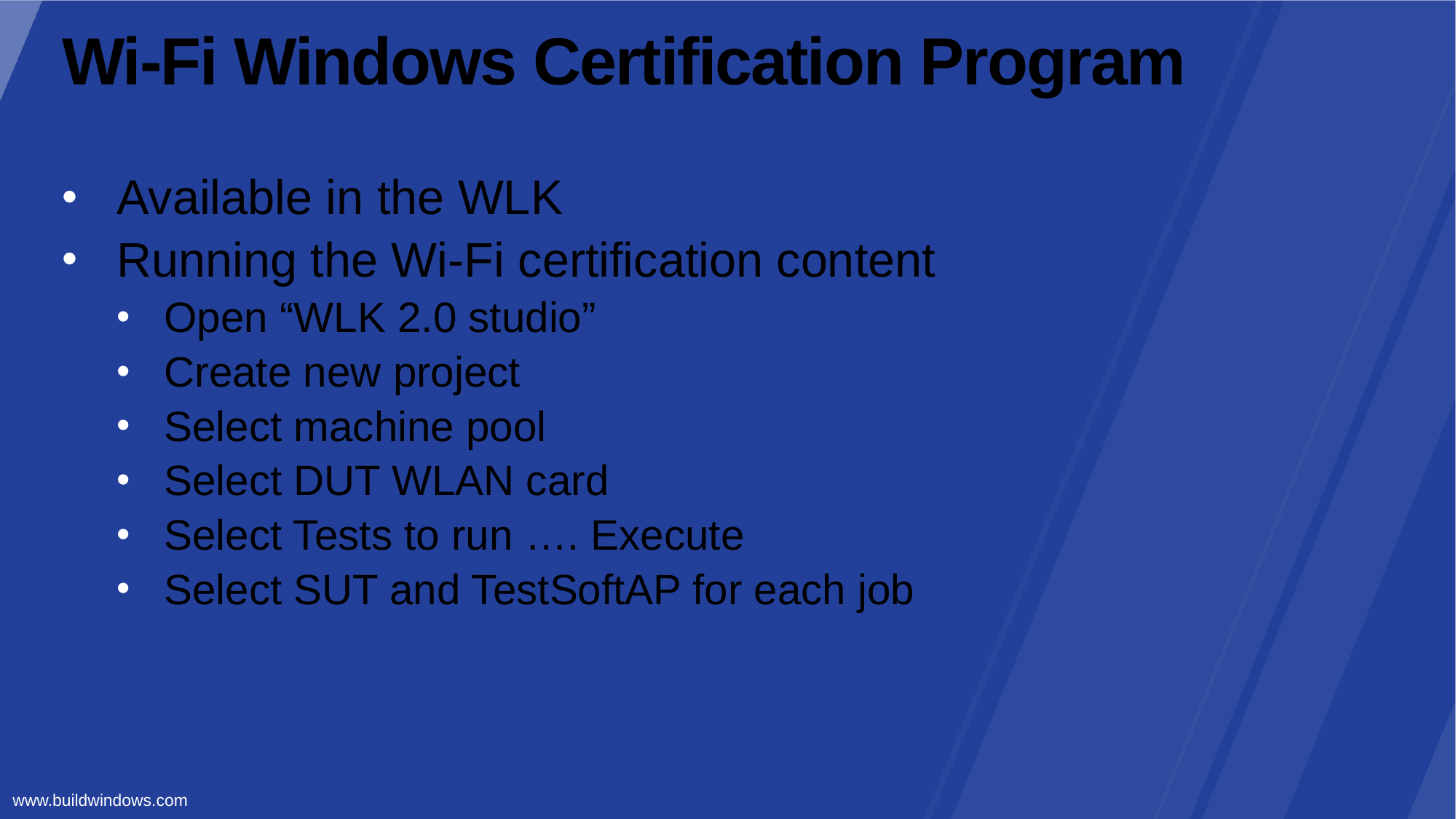

# Wi-Fi Windows Certification Program
Available in the WLK
Running the Wi-Fi certification content
Open “WLK 2.0 studio”
Create new project
Select machine pool
Select DUT WLAN card
Select Tests to run …. Execute
Select SUT and TestSoftAP for each job